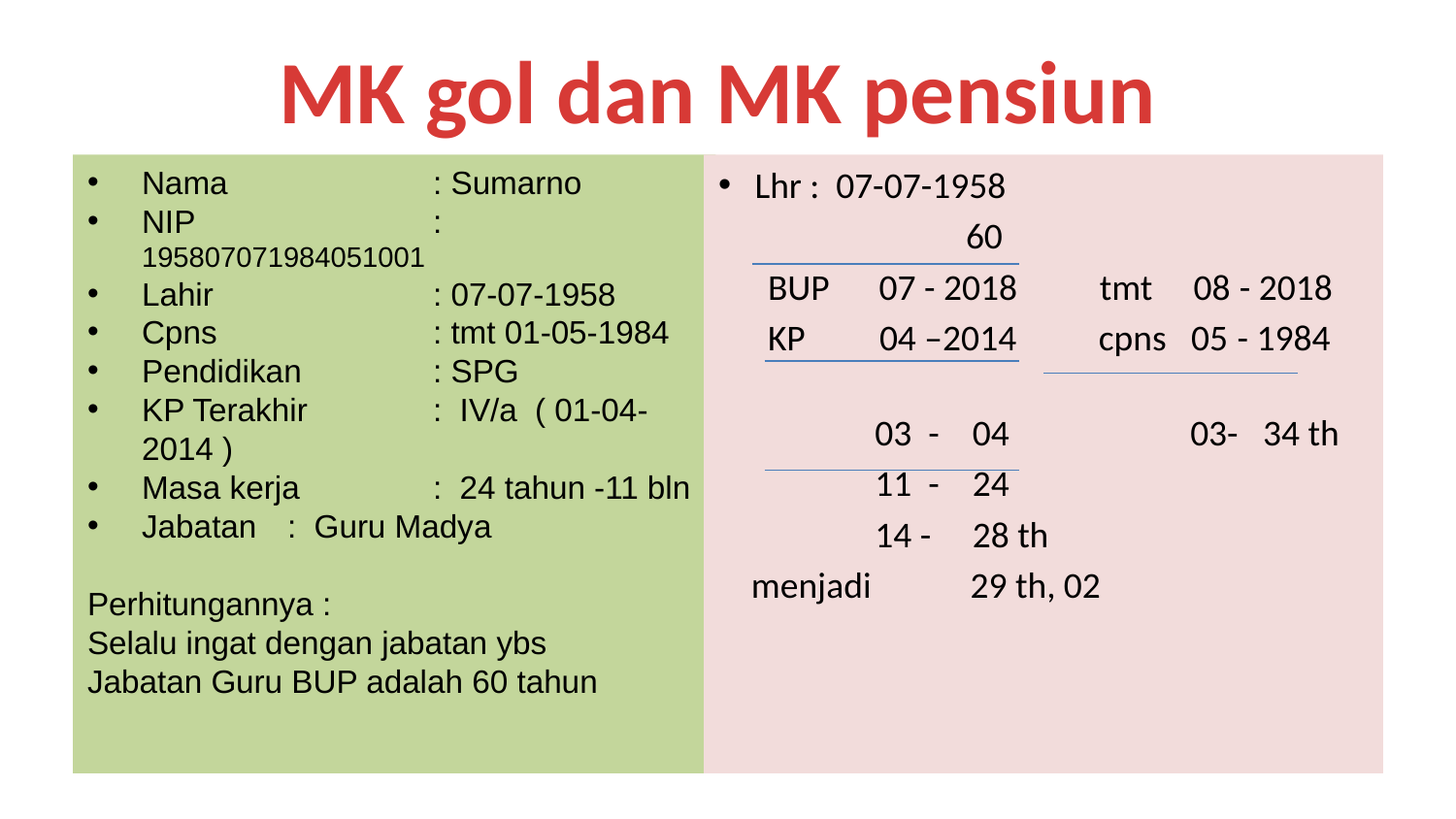

# MK gol dan MK pensiun
Nama		: Sumarno
NIP		: 195807071984051001
Lahir		: 07-07-1958
Cpns		: tmt 01-05-1984
Pendidikan 	: SPG
KP Terakhir	:  IV/a  ( 01-04-2014 )
Masa kerja 	:  24 tahun -11 bln
Jabatan	:  Guru Madya

Perhitungannya :
Selalu ingat dengan jabatan ybs
Jabatan Guru BUP adalah 60 tahun

Lhr :  07-07-1958
                              60
      BUP      07 - 2018          tmt     08 - 2018
      KP         04 –2014          cpns   05 - 1984
                   03  -    04                      03-   34 th
                   11  -    24
                   14 -     28 th
    menjadi            29 th, 02